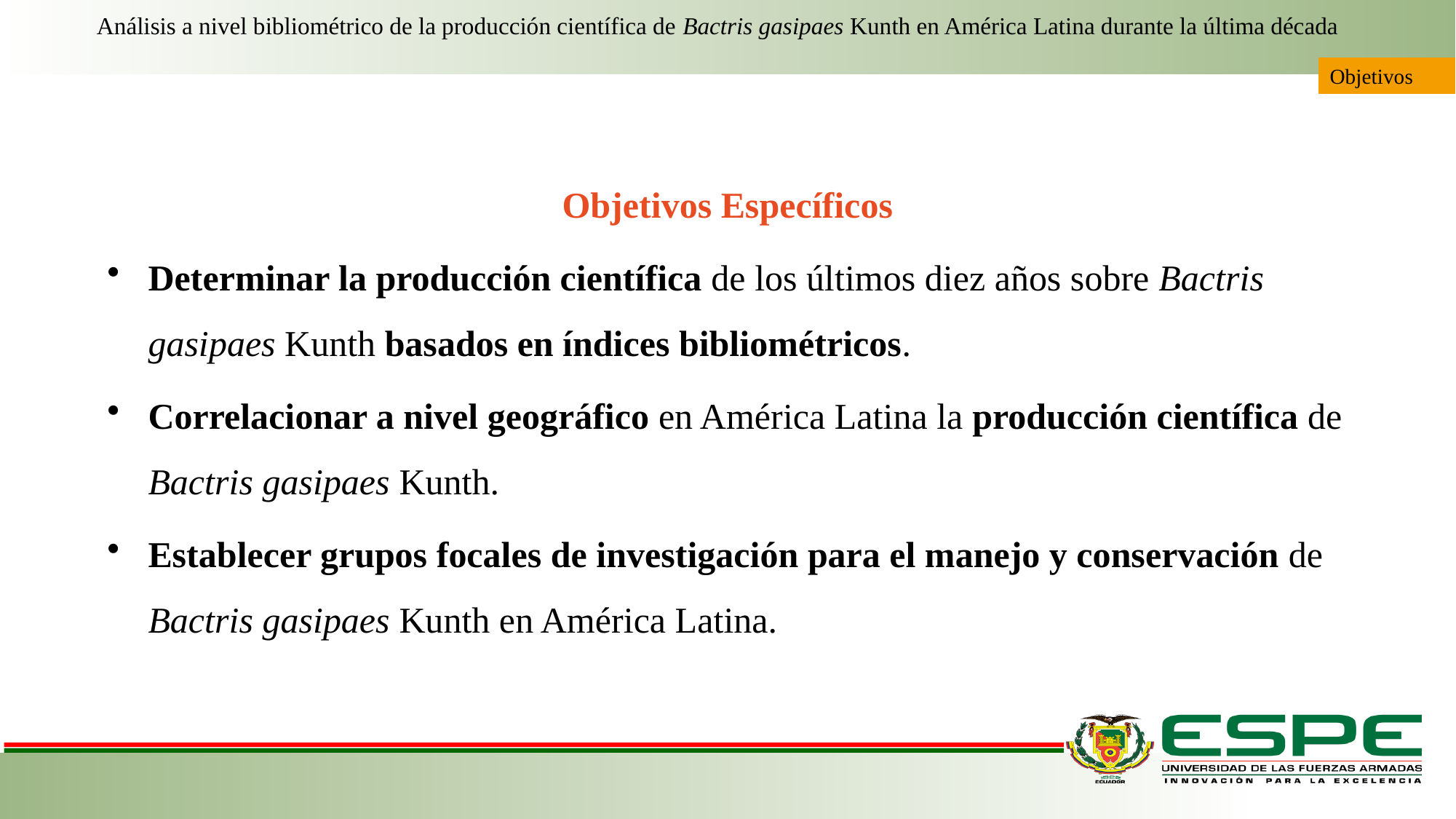

Análisis a nivel bibliométrico de la producción científica de Bactris gasipaes Kunth en América Latina durante la última década
Objetivos
Objetivos Específicos
Determinar la producción científica de los últimos diez años sobre Bactris gasipaes Kunth basados en índices bibliométricos.
Correlacionar a nivel geográfico en América Latina la producción científica de Bactris gasipaes Kunth.
Establecer grupos focales de investigación para el manejo y conservación de Bactris gasipaes Kunth en América Latina.